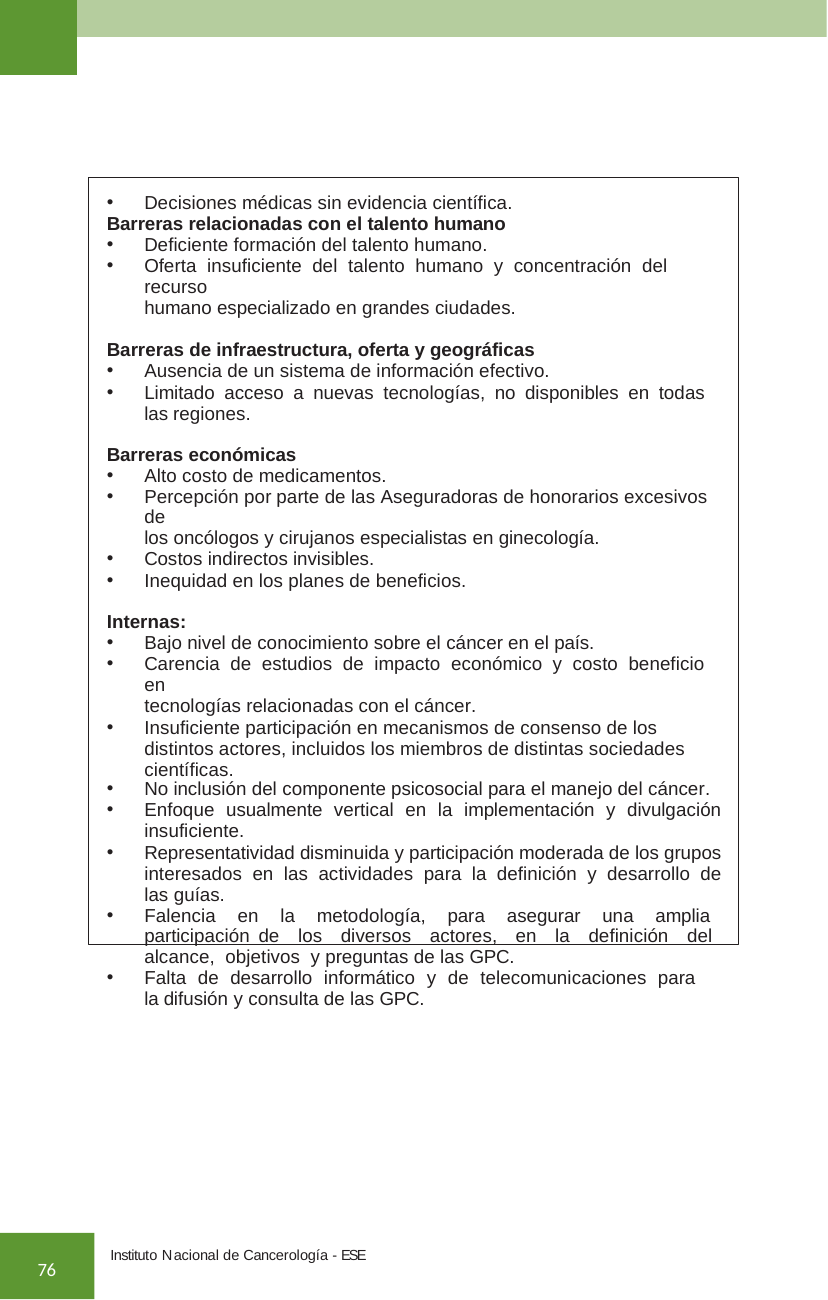

Decisiones médicas sin evidencia científica.
Barreras relacionadas con el talento humano
Deficiente formación del talento humano.
Oferta  insuficiente  del  talento  humano  y  concentración  del  recurso
humano especializado en grandes ciudades.

Barreras de infraestructura, oferta y geográficas
Ausencia de un sistema de información efectivo.
Limitado  acceso  a  nuevas  tecnologías,  no  disponibles  en  todas  las regiones.

Barreras económicas
Alto costo de medicamentos.
Percepción por parte de las Aseguradoras de honorarios excesivos de
los oncólogos y cirujanos especialistas en ginecología.
Costos indirectos invisibles.
Inequidad en los planes de beneficios.

Internas:
Bajo nivel de conocimiento sobre el cáncer en el país.
Carencia  de  estudios  de  impacto  económico  y  costo  beneficio  en
tecnologías relacionadas con el cáncer.
Insuficiente participación en mecanismos de consenso de los distintos actores, incluidos los miembros de distintas sociedades científicas.
No inclusión del componente psicosocial para el manejo del cáncer.
Enfoque  usualmente  vertical  en  la  implementación  y  divulgación
insuficiente.
Representatividad disminuida y participación moderada de los grupos interesados en las actividades para la definición y desarrollo de las guías.
Falencia  en  la  metodología,  para  asegurar  una  amplia  participación de  los  diversos  actores,  en  la  definición  del  alcance,  objetivos  y preguntas de las GPC.
Falta  de  desarrollo  informático  y  de  telecomunicaciones  para  la difusión y consulta de las GPC.

Instituto Nacional de Cancerología - ESE
76